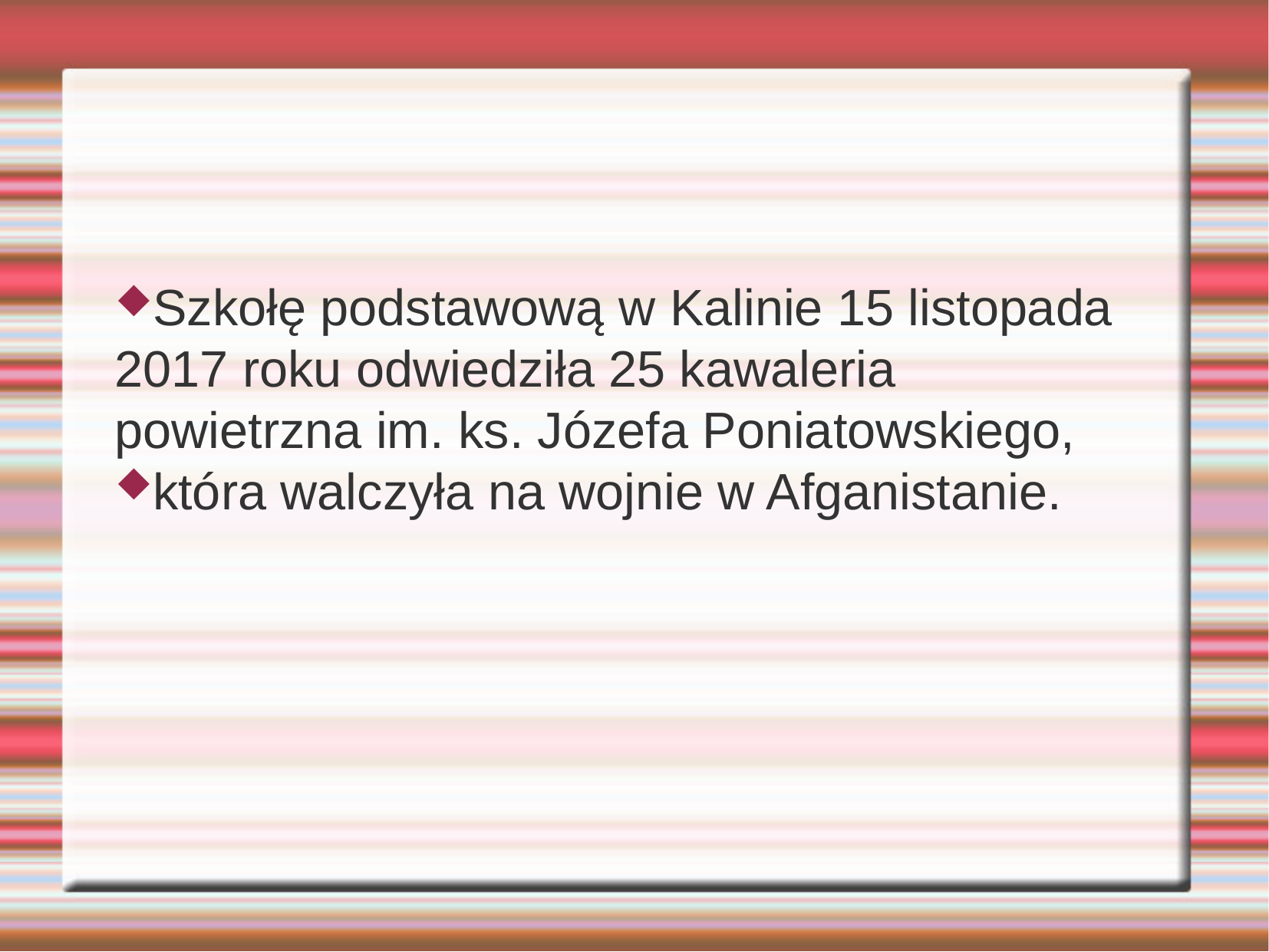

Szkołę podstawową w Kalinie 15 listopada 2017 roku odwiedziła 25 kawaleria powietrzna im. ks. Józefa Poniatowskiego,
która walczyła na wojnie w Afganistanie.